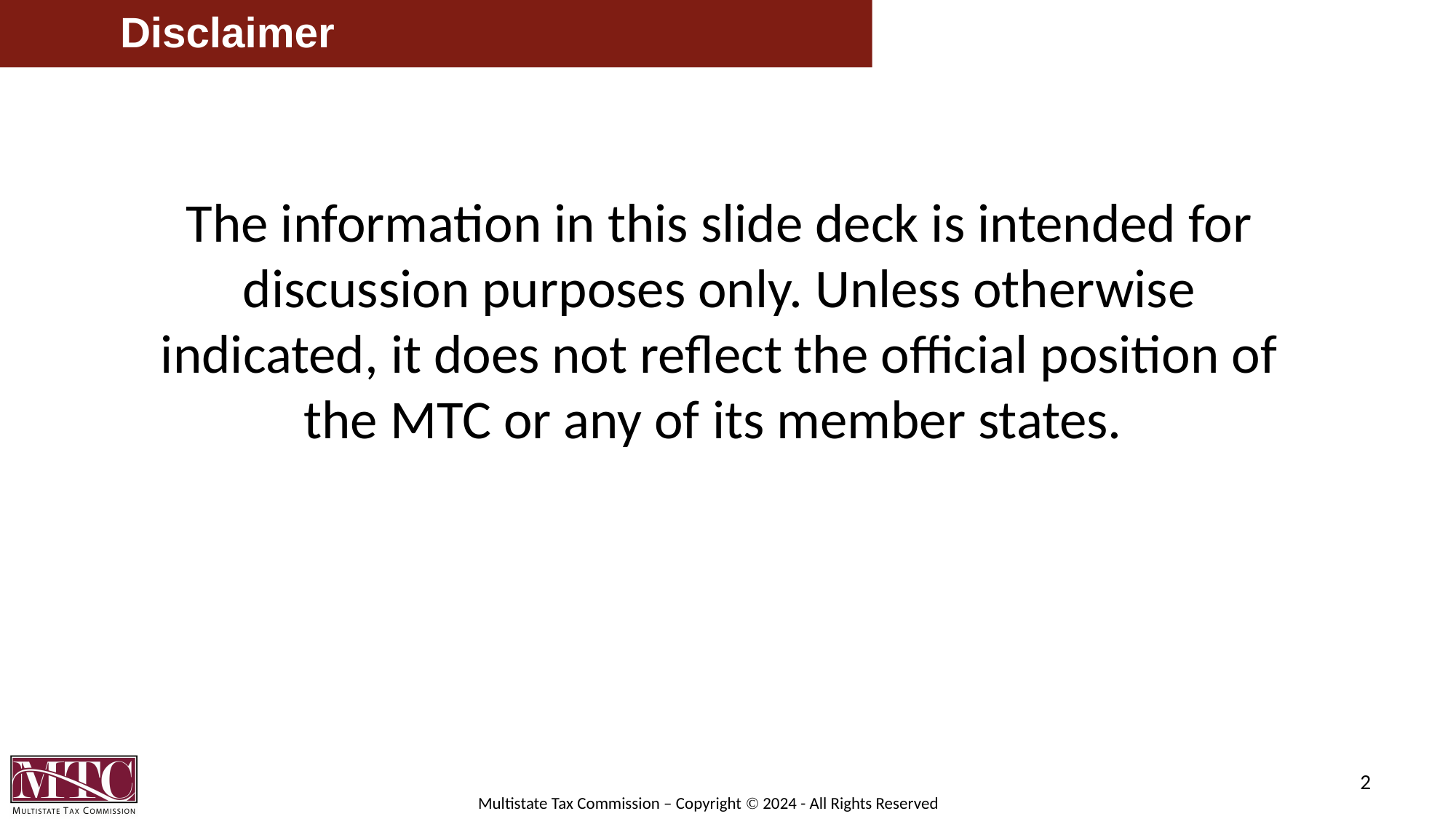

# Disclaimer

The information in this slide deck is intended for discussion purposes only. Unless otherwise indicated, it does not reflect the official position of the MTC or any of its member states.

2